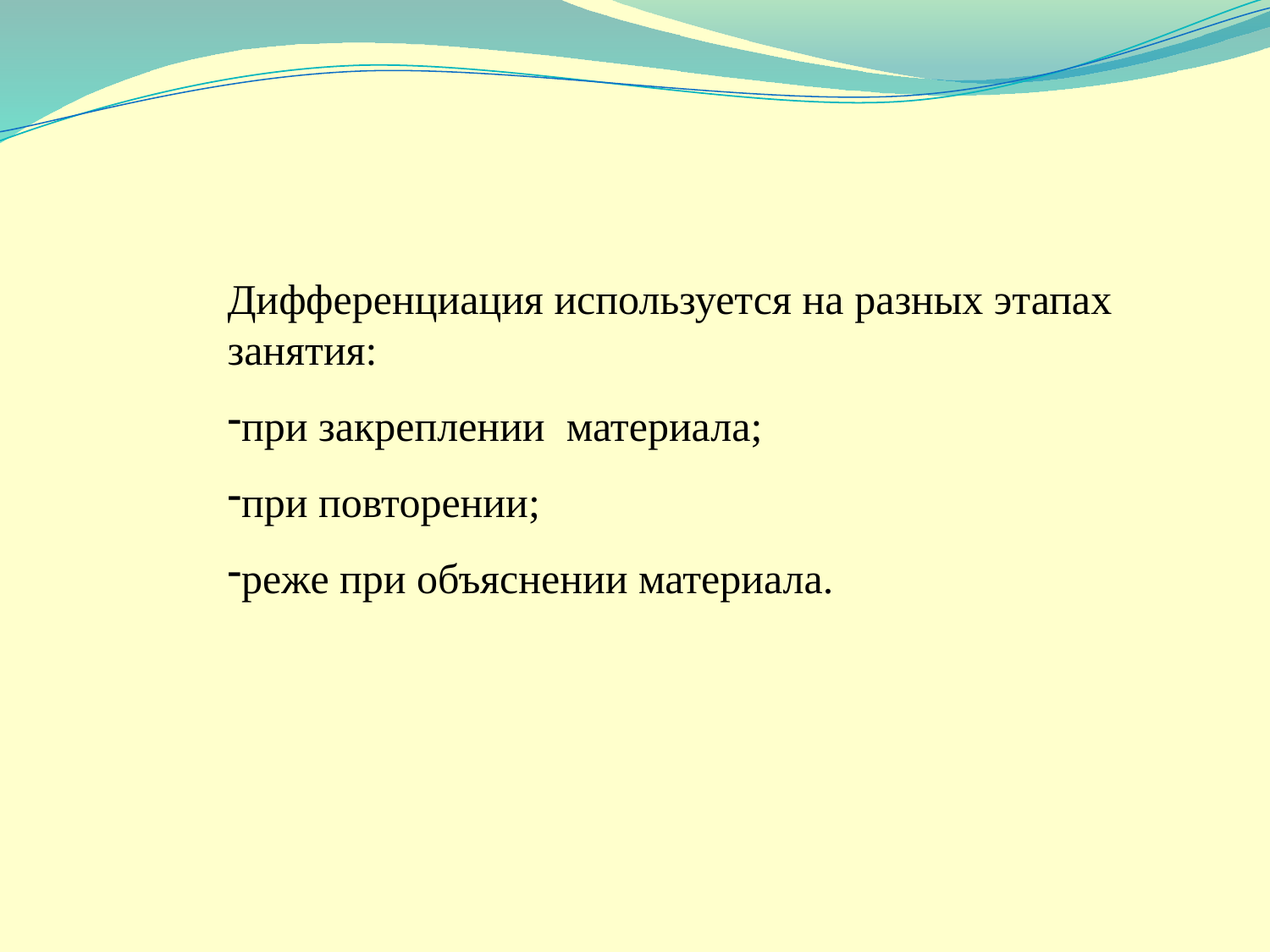

Дифференциация используется на разных этапах занятия:
при закреплении  материала;
при повторении;
реже при объяснении материала.